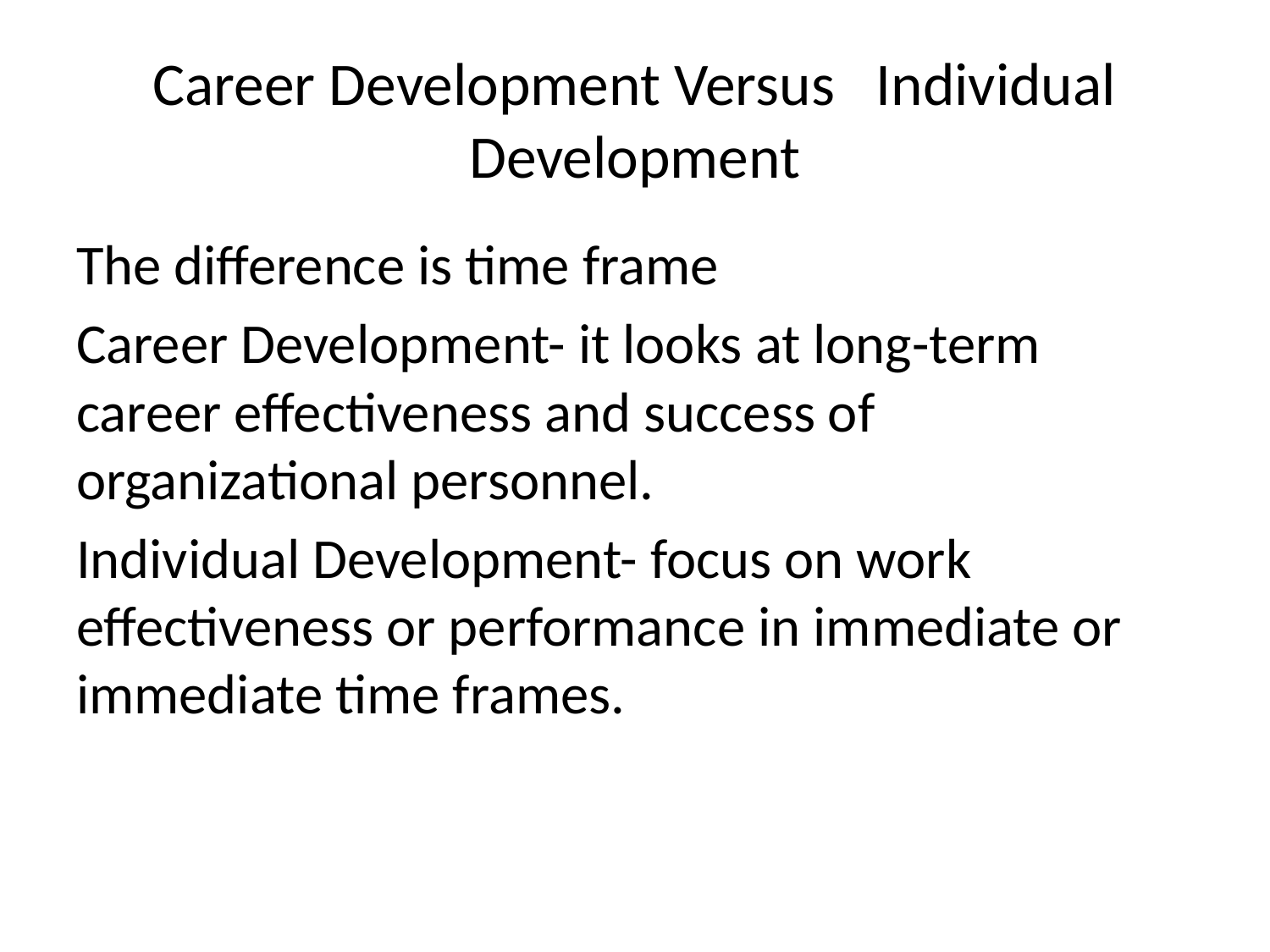

# Career Development Versus   Individual Development
The difference is time frame
Career Development- it looks at long-term career effectiveness and success of organizational personnel.
Individual Development- focus on work effectiveness or performance in immediate or immediate time frames.